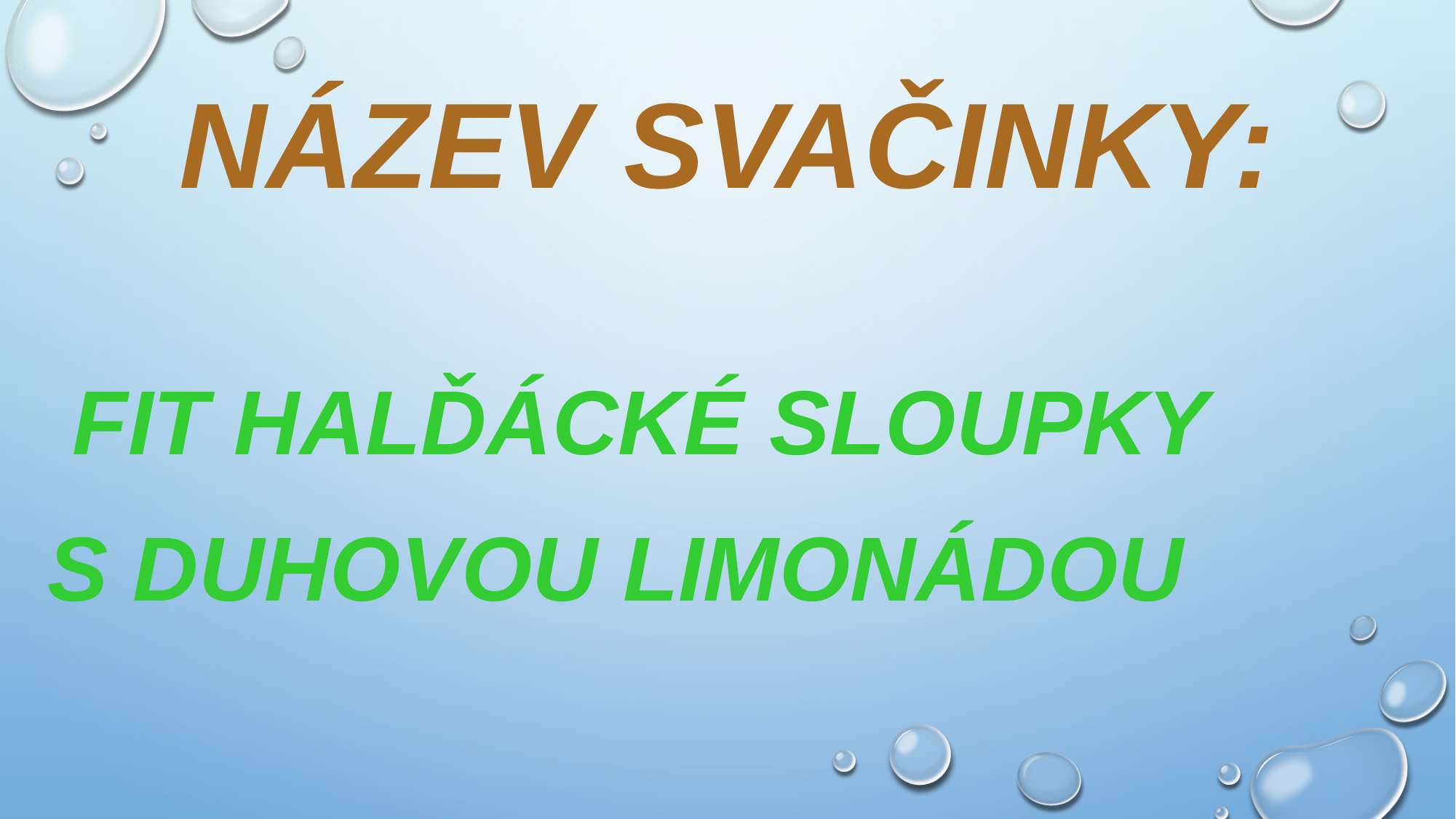

# Název svaČinky:
  Fit halďácké sloupky
 s duhovou limonádou